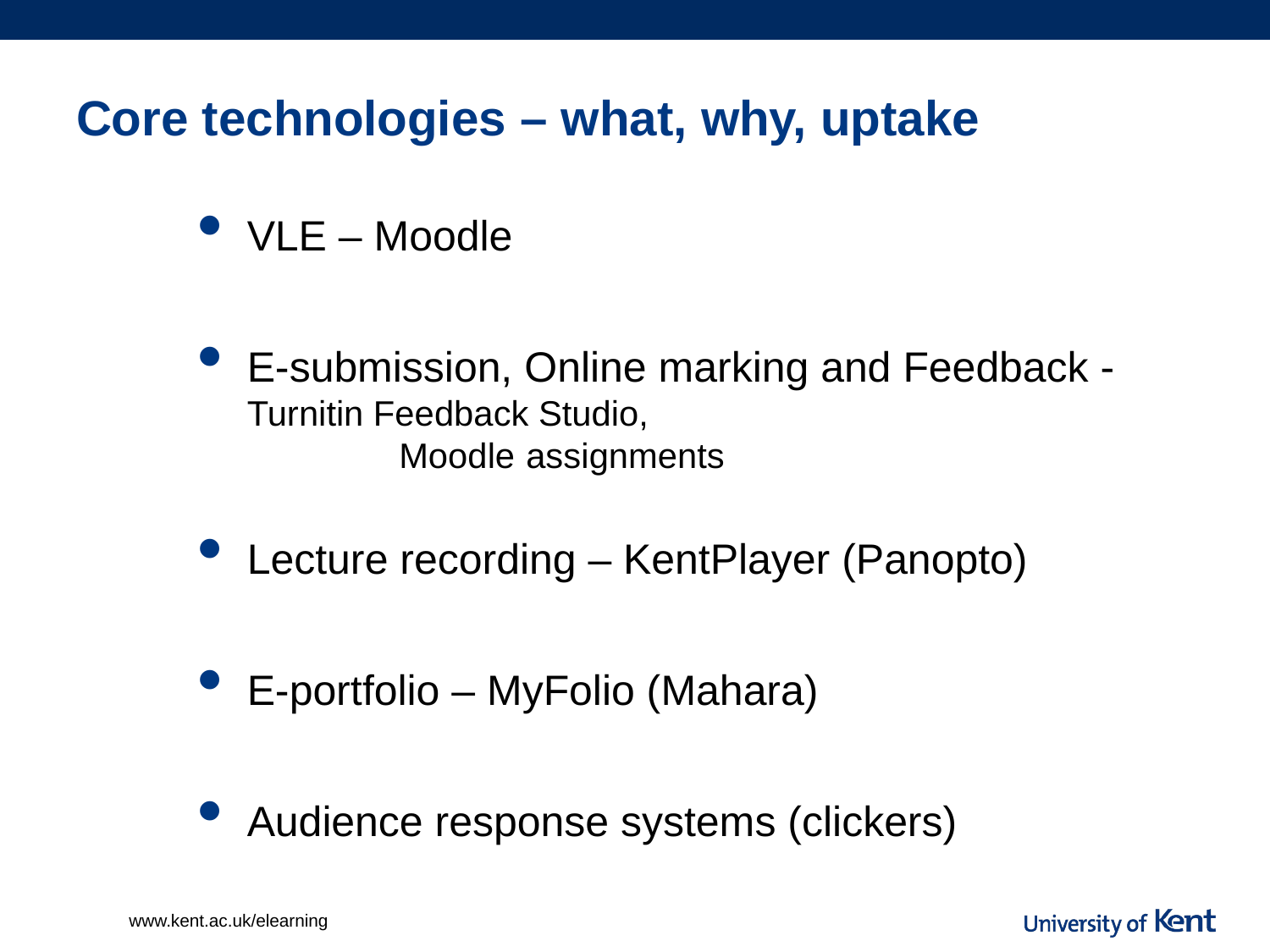

# Core technologies – what, why, uptake
VLE – Moodle

E-submission, Online marking and Feedback -	Turnitin Feedback Studio,
	Moodle 	assignments

Lecture recording – KentPlayer (Panopto)

E-portfolio – MyFolio (Mahara)

Audience response systems (clickers)

www.kent.ac.uk/elearning